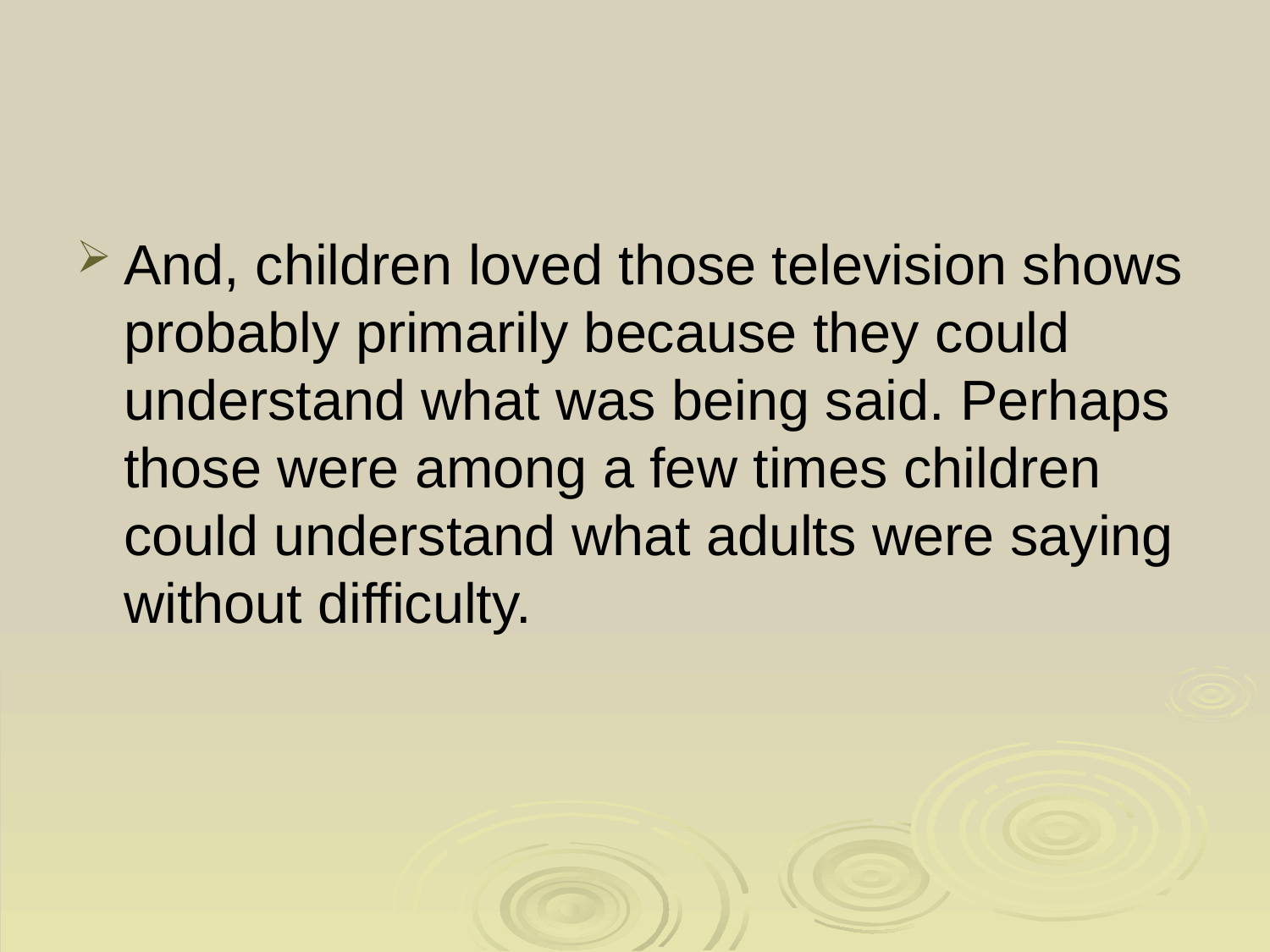

# Children’s shows (2)
And, children loved those television shows probably primarily because they could understand what was being said. Perhaps those were among a few times children could understand what adults were saying without difficulty.